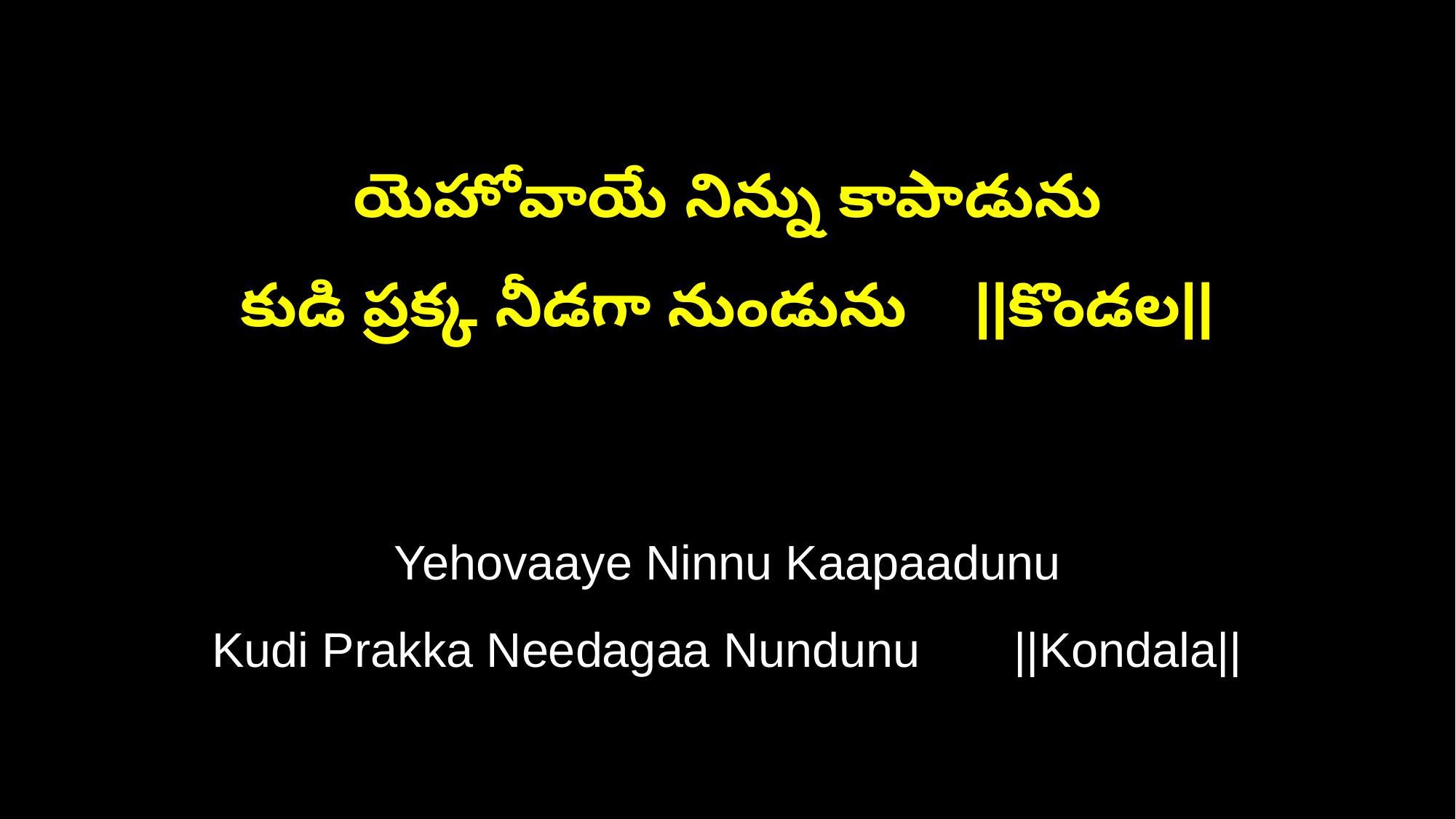

యెహోవాయే నిన్ను కాపాడును
కుడి ప్రక్క నీడగా నుండును    ||కొండల||
Yehovaaye Ninnu Kaapaadunu
Kudi Prakka Needagaa Nundunu       ||Kondala||